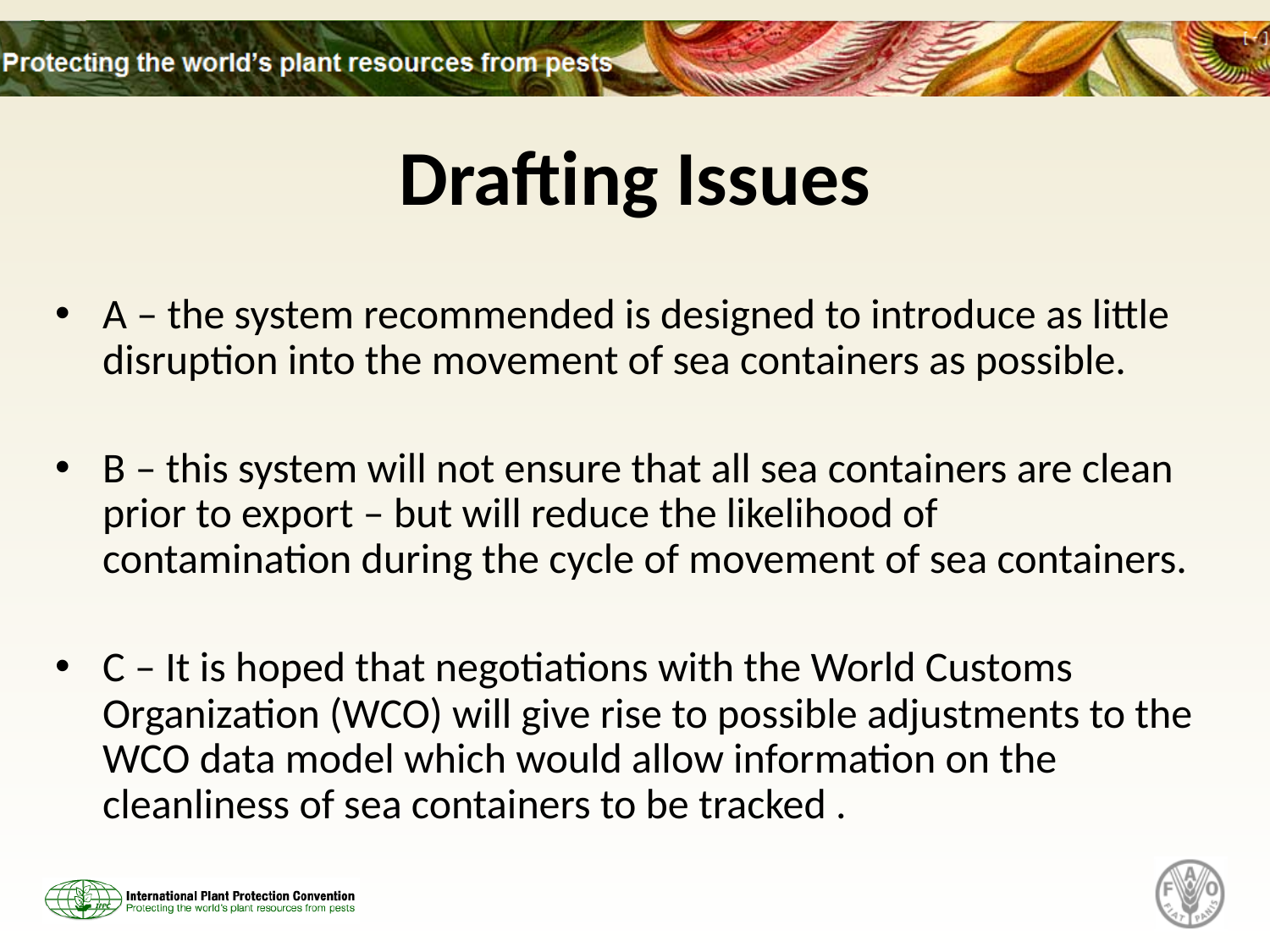

# Drafting Issues
A – the system recommended is designed to introduce as little disruption into the movement of sea containers as possible.

B – this system will not ensure that all sea containers are clean prior to export – but will reduce the likelihood of contamination during the cycle of movement of sea containers.

C – It is hoped that negotiations with the World Customs Organization (WCO) will give rise to possible adjustments to the WCO data model which would allow information on the cleanliness of sea containers to be tracked .